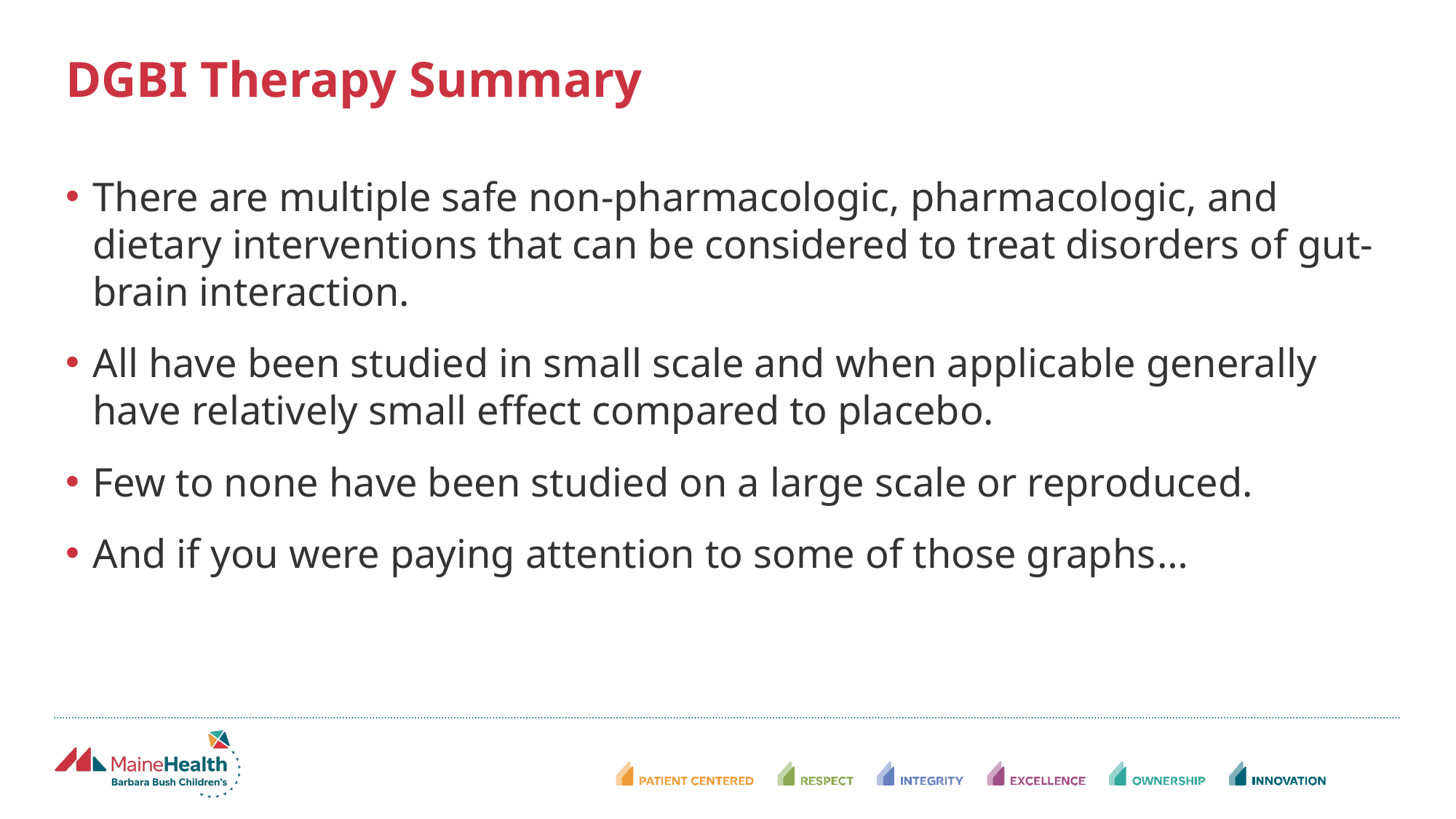

# DGBI Therapy Summary
There are multiple safe non-pharmacologic, pharmacologic, and dietary interventions that can be considered to treat disorders of gut-brain interaction.
All have been studied in small scale and when applicable generally have relatively small effect compared to placebo.
Few to none have been studied on a large scale or reproduced.
And if you were paying attention to some of those graphs…